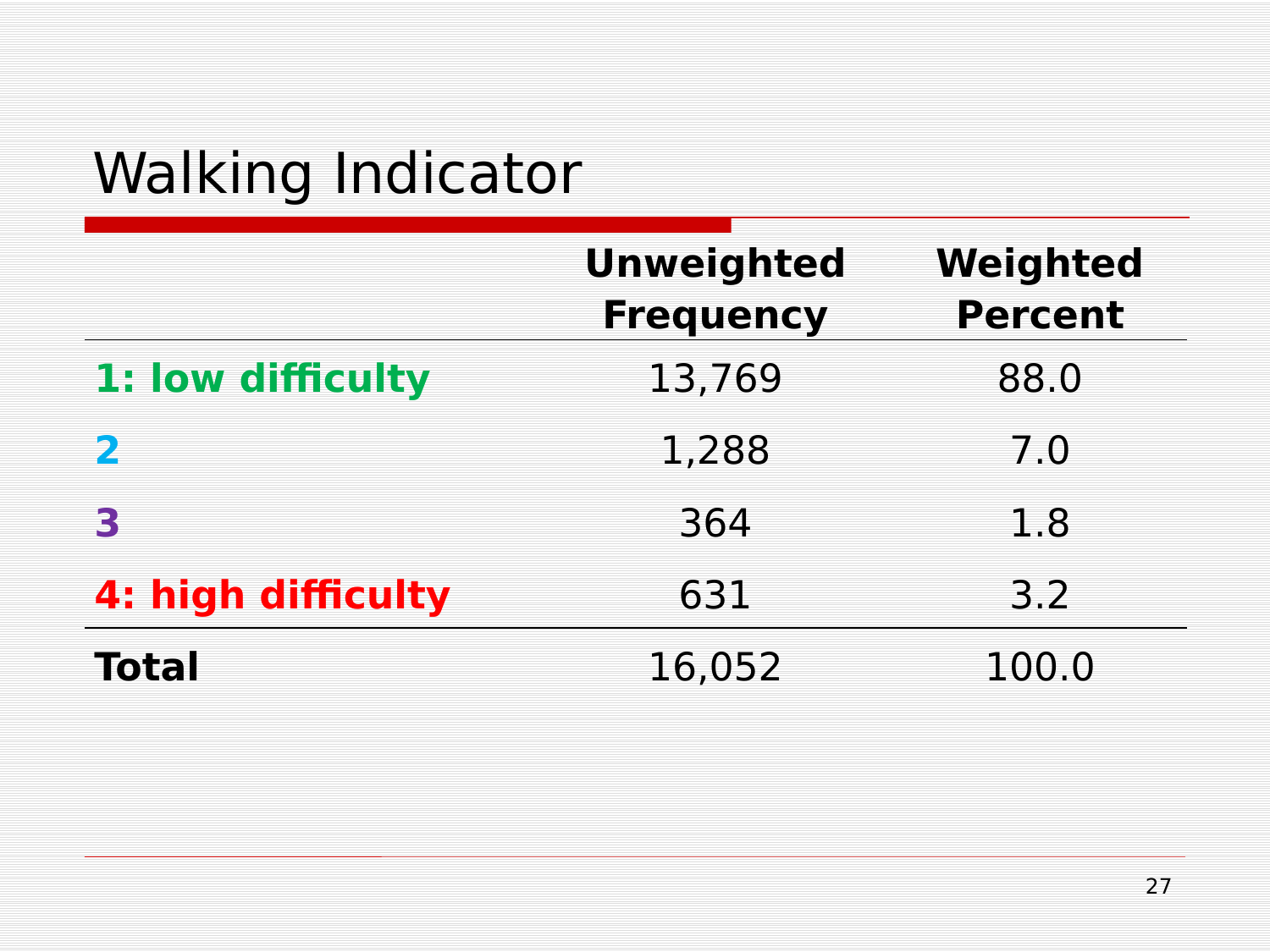

# Walking Indicator
|  | Unweighted Frequency | Weighted Percent |
| --- | --- | --- |
| 1: low difficulty | 13,769 | 88.0 |
| 2 | 1,288 | 7.0 |
| 3 | 364 | 1.8 |
| 4: high difficulty | 631 | 3.2 |
| Total | 16,052 | 100.0 |
27